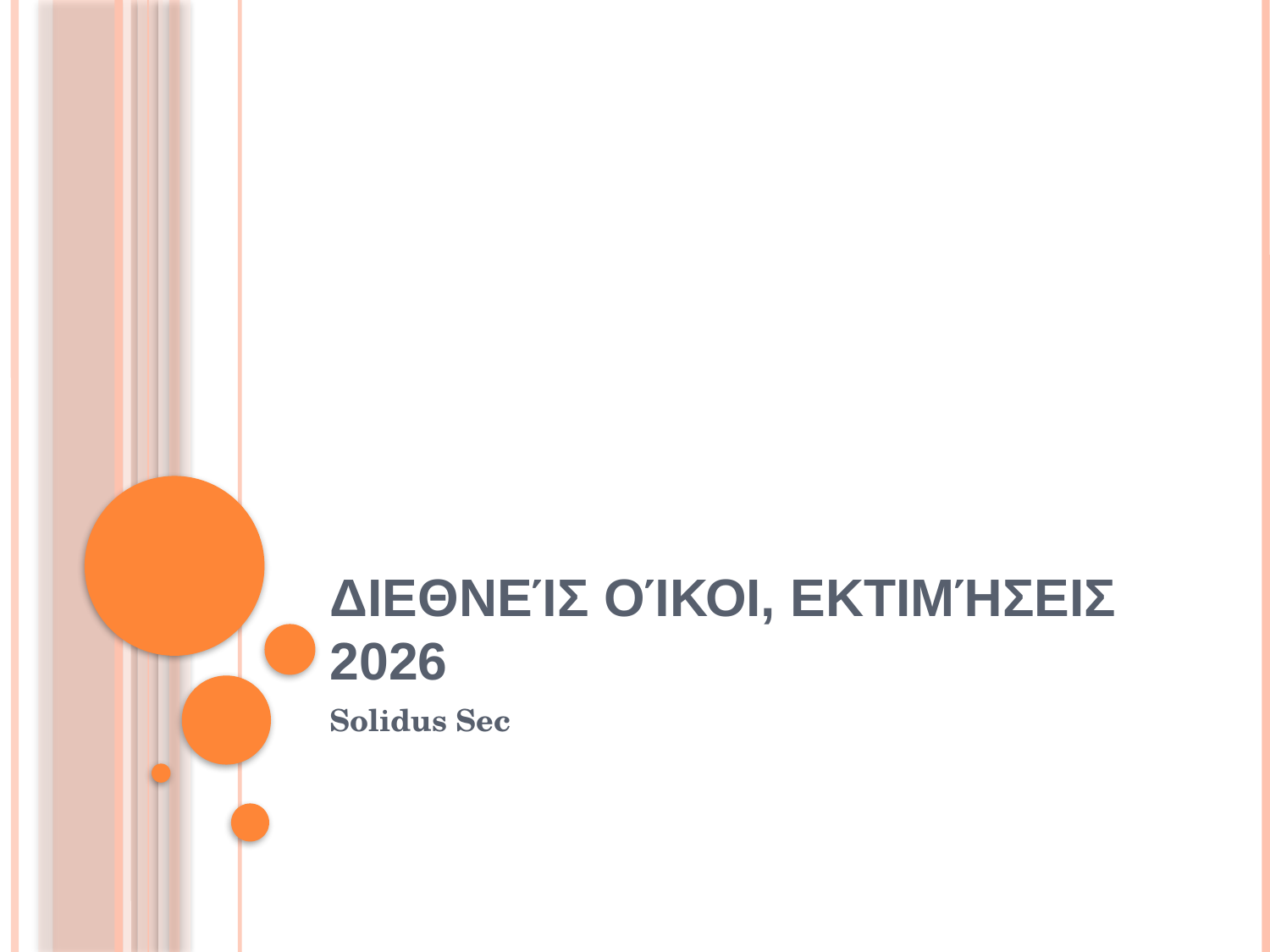

# Διεθνείς Οίκοι, Εκτιμήσεις 2026
Solidus Sec